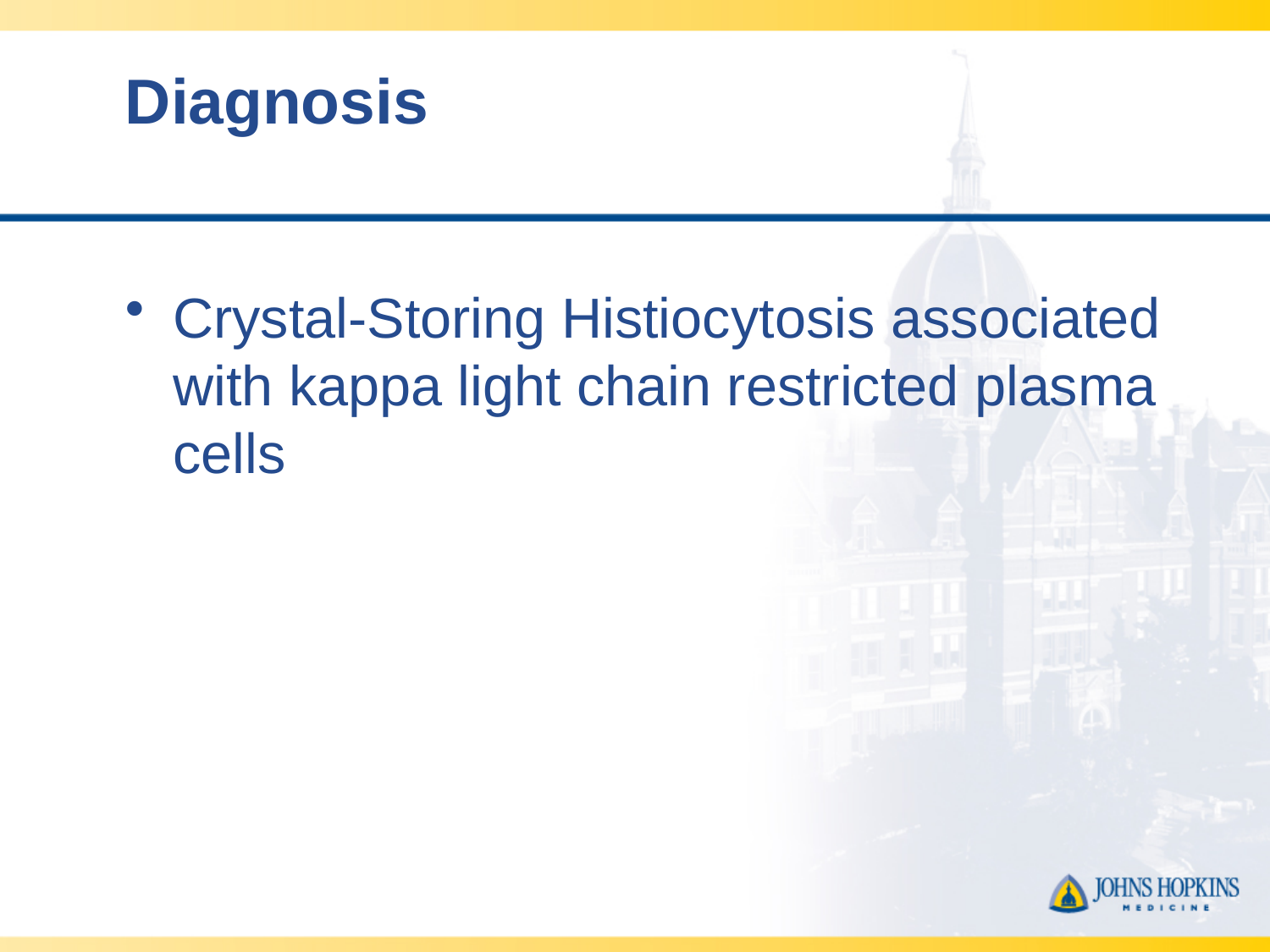

# Diagnosis
Crystal-Storing Histiocytosis associated with kappa light chain restricted plasma cells